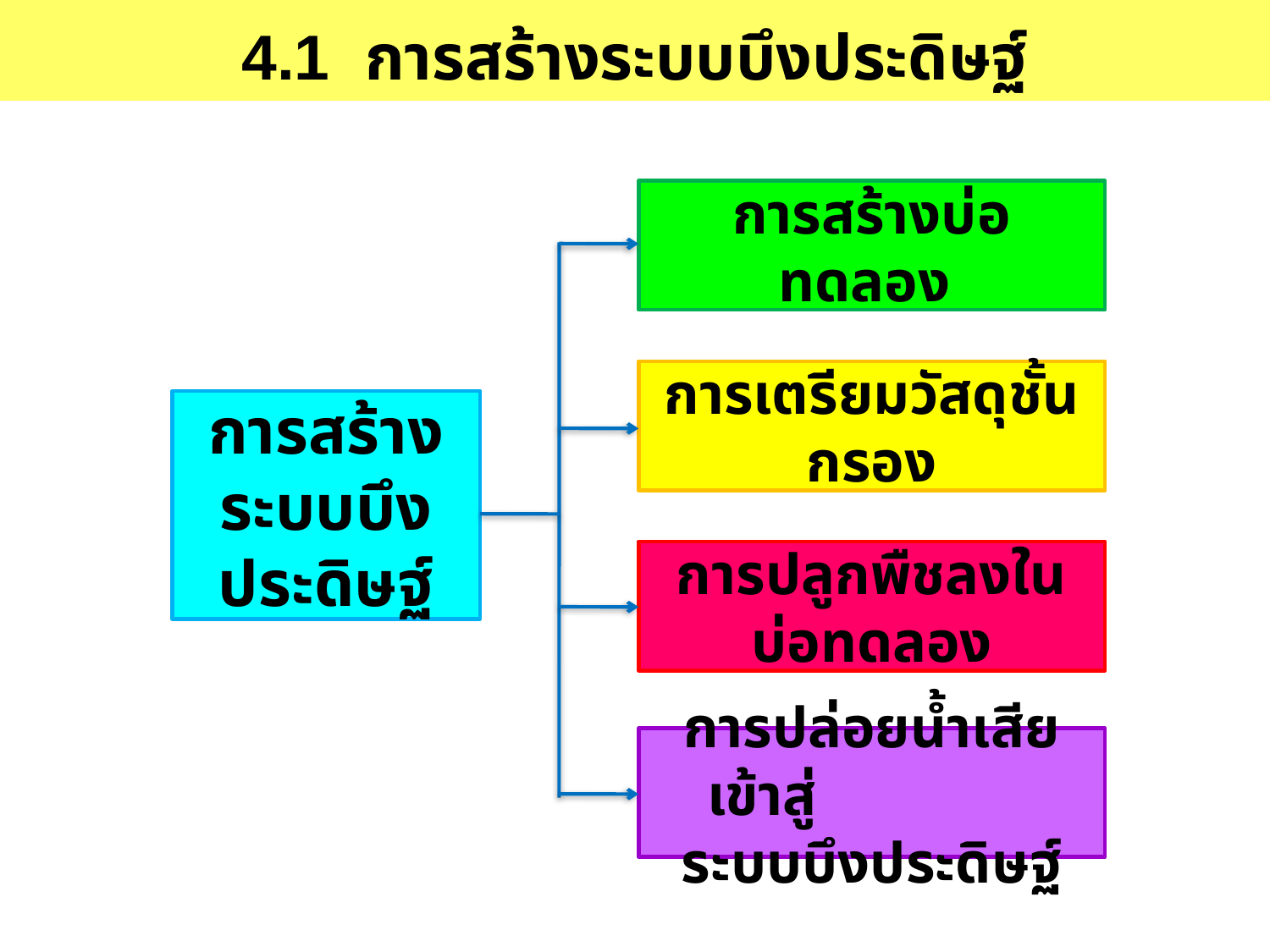

4.1  การสร้างระบบบึงประดิษฐ์
การสร้างบ่อทดลอง
การเตรียมวัสดุชั้นกรอง
การสร้างระบบบึงประดิษฐ์

การปลูกพืชลงในบ่อทดลอง

การปล่อยน้ำเสียเข้าสู่                ระบบบึงประดิษฐ์